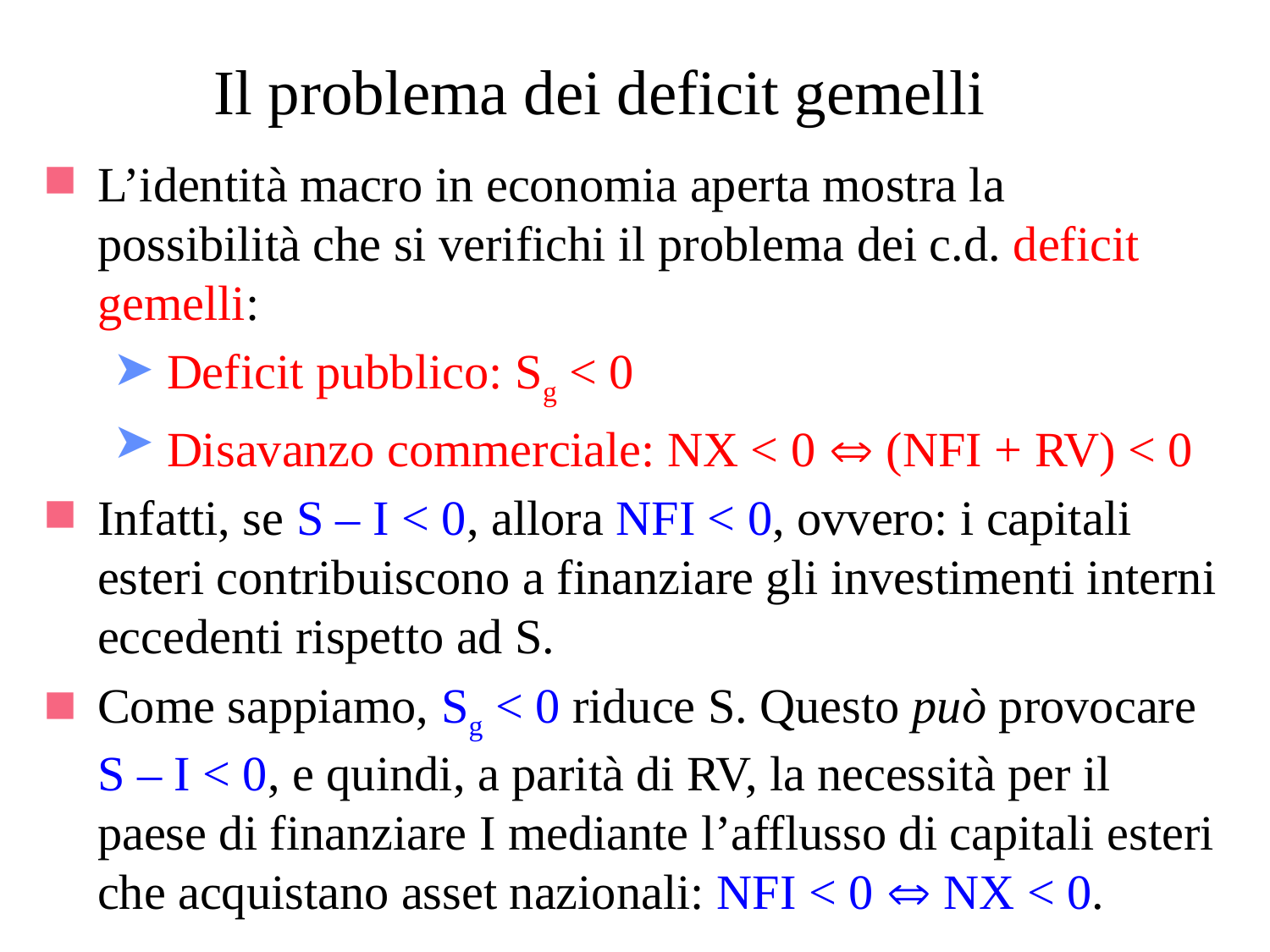

# Il problema dei deficit gemelli
L’identità macro in economia aperta mostra la possibilità che si verifichi il problema dei c.d. deficit gemelli:
 Deficit pubblico: Sg < 0
 Disavanzo commerciale: NX < 0 ⇔ (NFI + RV) < 0
Infatti, se S – I < 0, allora NFI < 0, ovvero: i capitali esteri contribuiscono a finanziare gli investimenti interni eccedenti rispetto ad S.
Come sappiamo, Sg < 0 riduce S. Questo può provocare S – I < 0, e quindi, a parità di RV, la necessità per il paese di finanziare I mediante l’afflusso di capitali esteri che acquistano asset nazionali: NFI < 0 ⇔ NX < 0.